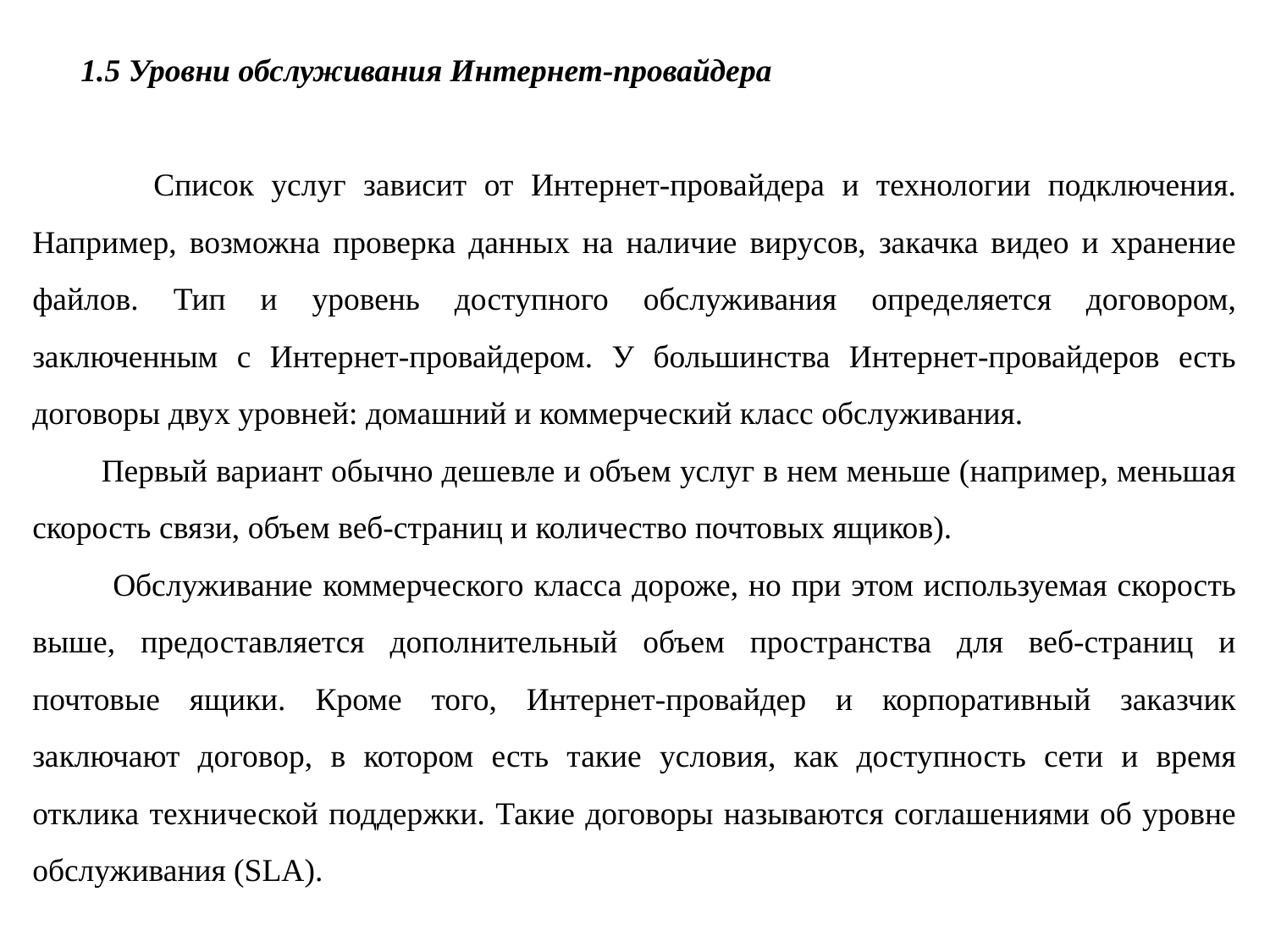

1.5 Уровни обслуживания Интернет-провайдера

       Список услуг зависит от Интернет-провайдера и технологии подключения. Например, возможна проверка данных на наличие вирусов, закачка видео и хранение файлов. Тип и уровень доступного обслуживания определяется договором, заключенным с Интернет-провайдером. У большинства Интернет-провайдеров есть договоры двух уровней: домашний и коммерческий класс обслуживания.
        Первый вариант обычно дешевле и объем услуг в нем меньше (например, меньшая скорость связи, объем веб-страниц и количество почтовых ящиков).
        Обслуживание коммерческого класса дороже, но при этом используемая скорость выше, предоставляется дополнительный объем пространства для веб-страниц и почтовые ящики. Кроме того, Интернет-провайдер и корпоративный заказчик заключают договор, в котором есть такие условия, как доступность сети и время отклика технической поддержки. Такие договоры называются соглашениями об уровне обслуживания (SLA).